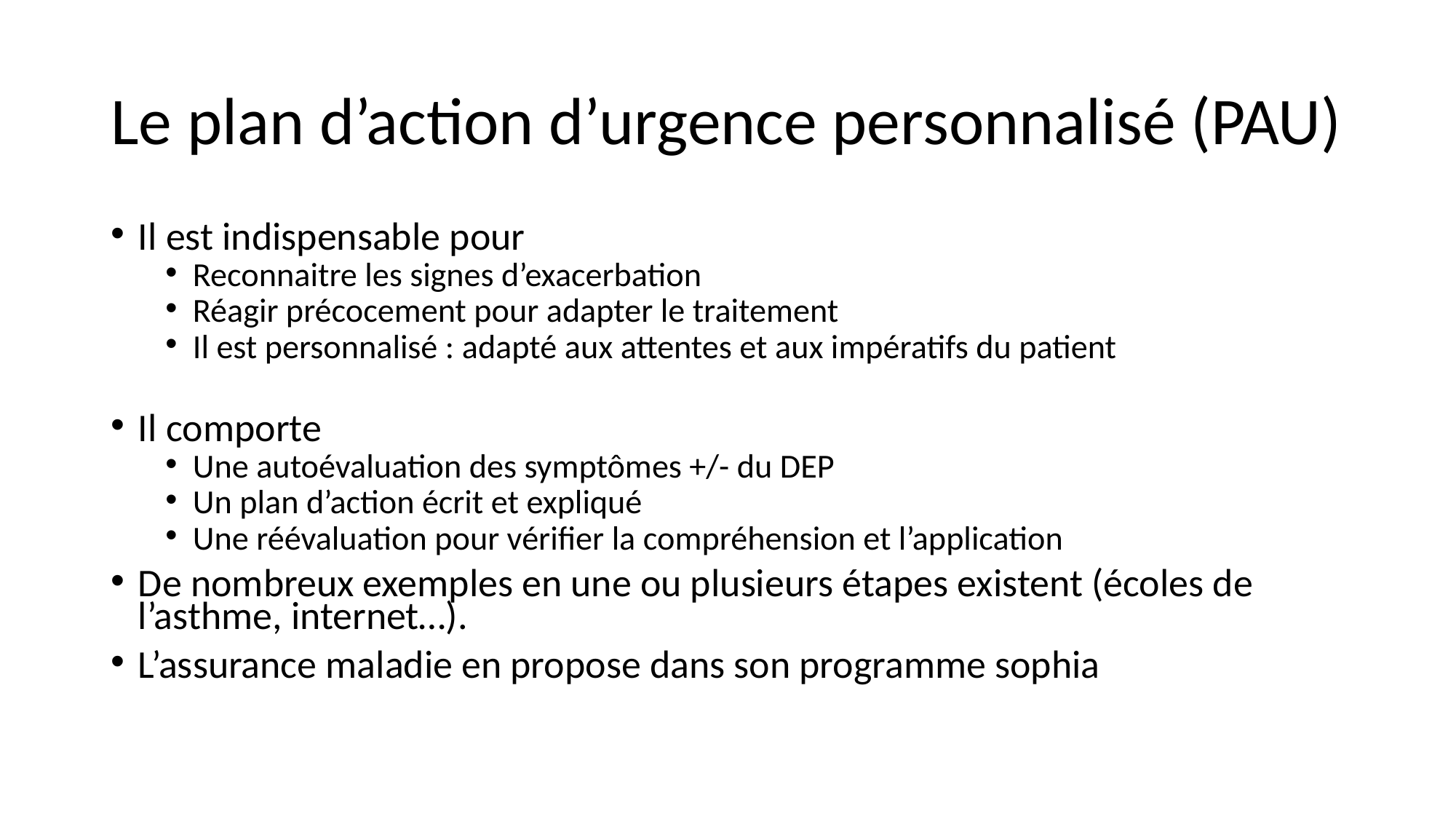

# Le plan d’action d’urgence personnalisé (PAU)
Il est indispensable pour
Reconnaitre les signes d’exacerbation
Réagir précocement pour adapter le traitement
Il est personnalisé : adapté aux attentes et aux impératifs du patient

Il comporte
Une autoévaluation des symptômes +/- du DEP
Un plan d’action écrit et expliqué
Une réévaluation pour vérifier la compréhension et l’application
De nombreux exemples en une ou plusieurs étapes existent (écoles de l’asthme, internet…).
L’assurance maladie en propose dans son programme sophia